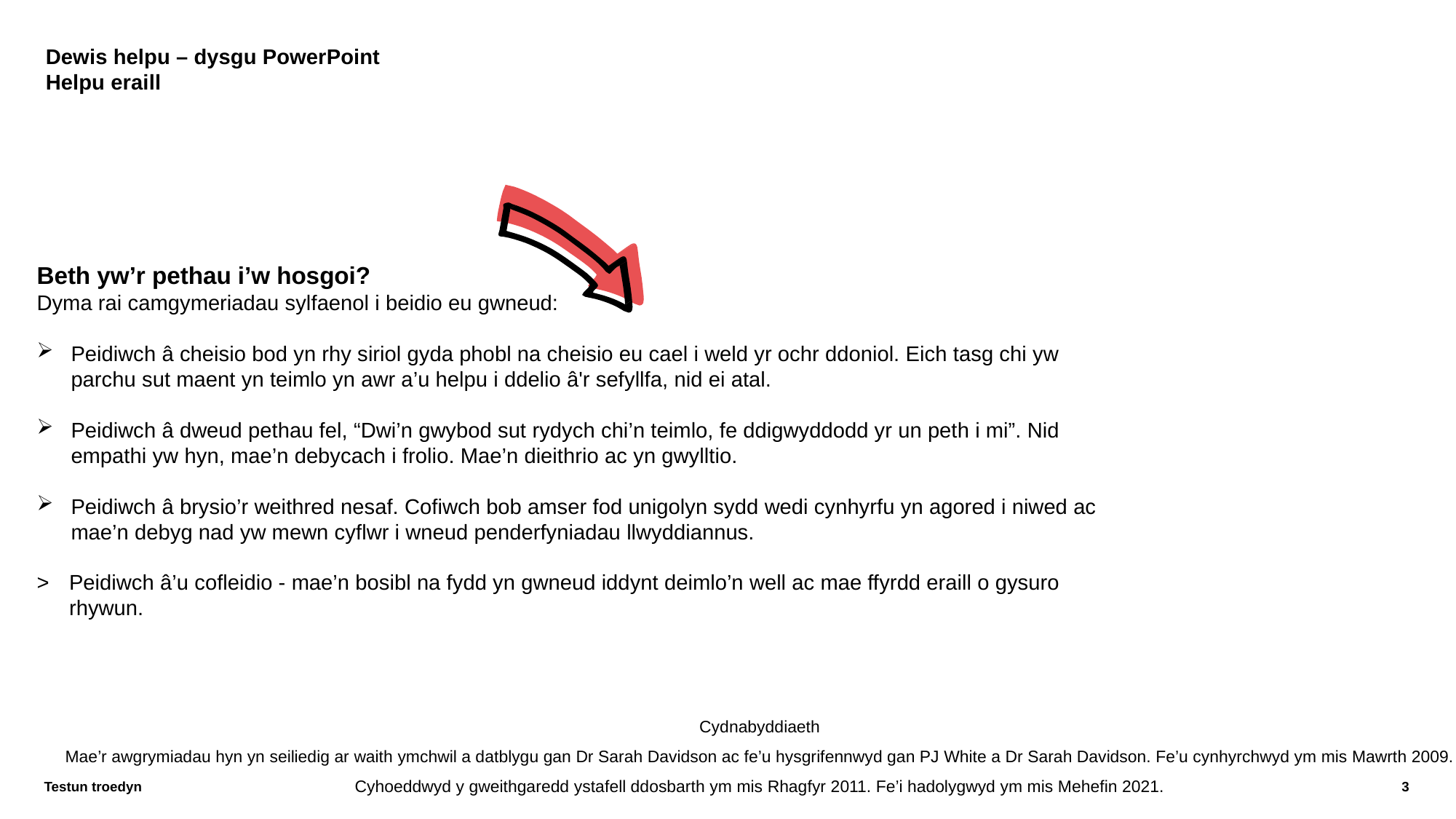

# Dewis helpu – dysgu PowerPoint Helpu eraill

Beth yw’r pethau i’w hosgoi?
Dyma rai camgymeriadau sylfaenol i beidio eu gwneud:

Peidiwch â cheisio bod yn rhy siriol gyda phobl na cheisio eu cael i weld yr ochr ddoniol. Eich tasg chi yw parchu sut maent yn teimlo yn awr a’u helpu i ddelio â'r sefyllfa, nid ei atal.

Peidiwch â dweud pethau fel, “Dwi’n gwybod sut rydych chi’n teimlo, fe ddigwyddodd yr un peth i mi”. Nid empathi yw hyn, mae’n debycach i frolio. Mae’n dieithrio ac yn gwylltio.

Peidiwch â brysio’r weithred nesaf. Cofiwch bob amser fod unigolyn sydd wedi cynhyrfu yn agored i niwed ac mae’n debyg nad yw mewn cyflwr i wneud penderfyniadau llwyddiannus.

>	Peidiwch â’u cofleidio - mae’n bosibl na fydd yn gwneud iddynt deimlo’n well ac mae ffyrdd eraill o gysuro rhywun.
Cydnabyddiaeth
Mae’r awgrymiadau hyn yn seiliedig ar waith ymchwil a datblygu gan Dr Sarah Davidson ac fe’u hysgrifennwyd gan PJ White a Dr Sarah Davidson. Fe’u cynhyrchwyd ym mis Mawrth 2009. Cyhoeddwyd y gweithgaredd ystafell ddosbarth ym mis Rhagfyr 2011. Fe’i hadolygwyd ym mis Mehefin 2021.
Testun troedyn
3